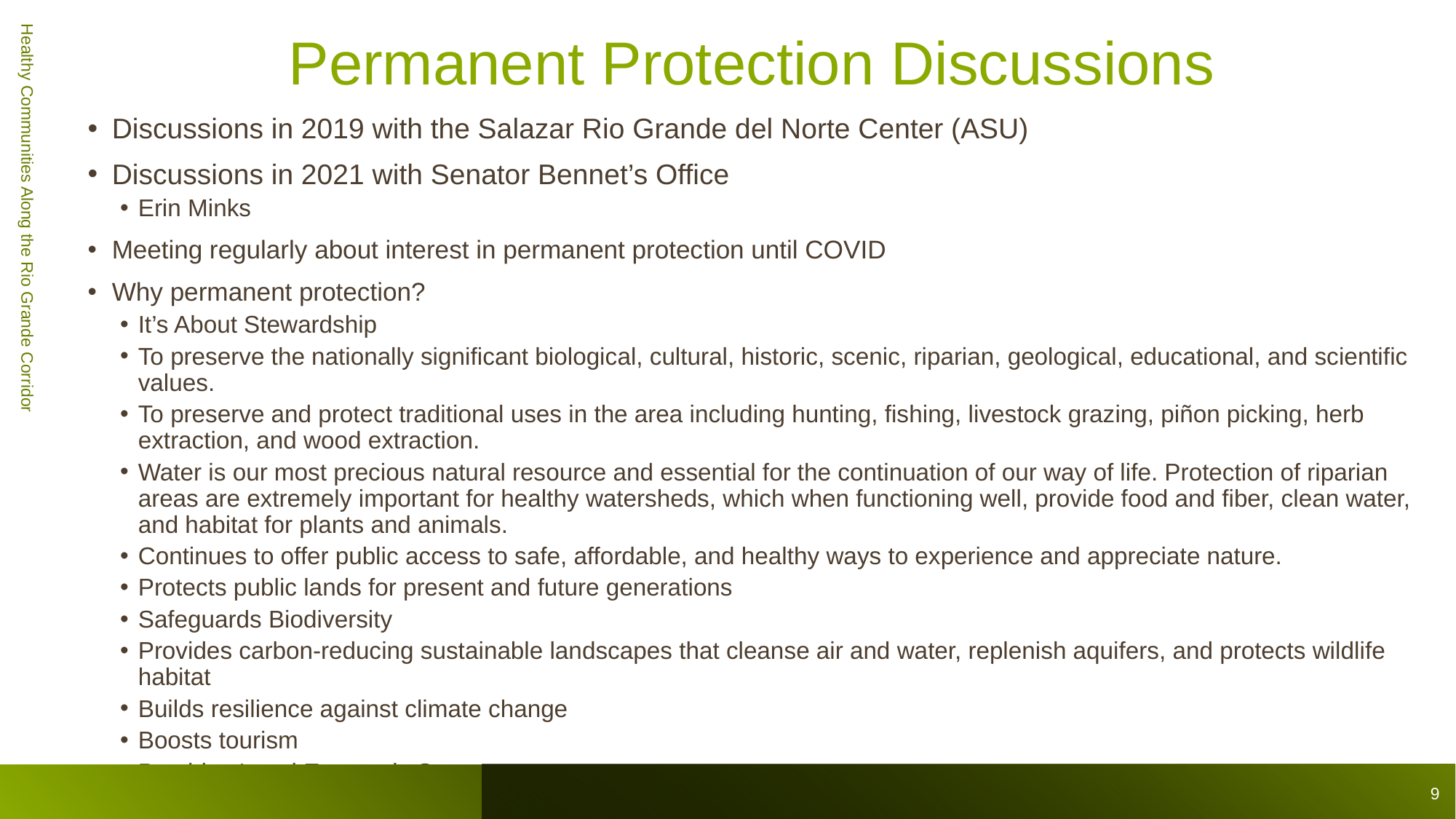

# Permanent Protection Discussions
Discussions in 2019 with the Salazar Rio Grande del Norte Center (ASU)
Discussions in 2021 with Senator Bennet’s Office
Erin Minks
Meeting regularly about interest in permanent protection until COVID
Why permanent protection?
It’s About Stewardship
To preserve the nationally significant biological, cultural, historic, scenic, riparian, geological, educational, and scientific values.
To preserve and protect traditional uses in the area including hunting, fishing, livestock grazing, piñon picking, herb extraction, and wood extraction.
Water is our most precious natural resource and essential for the continuation of our way of life. Protection of riparian areas are extremely important for healthy watersheds, which when functioning well, provide food and fiber, clean water, and habitat for plants and animals.
Continues to offer public access to safe, affordable, and healthy ways to experience and appreciate nature.
Protects public lands for present and future generations
Safeguards Biodiversity
Provides carbon-reducing sustainable landscapes that cleanse air and water, replenish aquifers, and protects wildlife habitat
Builds resilience against climate change
Boosts tourism
Provides Local Economic Success
Healthy Communities Along the Rio Grande Corridor

9